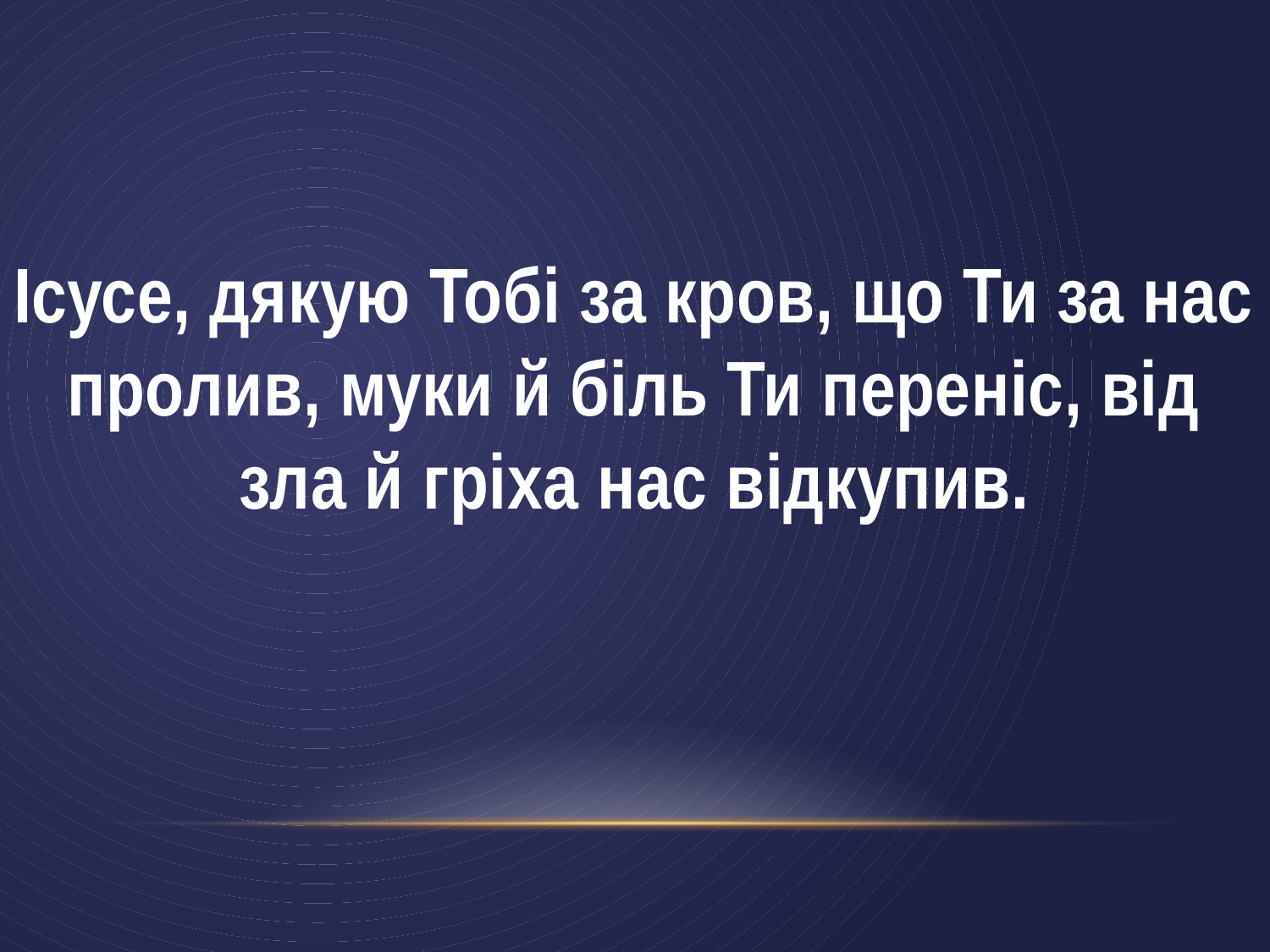

Ісусе, дякую Тобі за кров, що Ти за нас пролив, муки й біль Ти переніс, від зла й гріха нас відкупив.